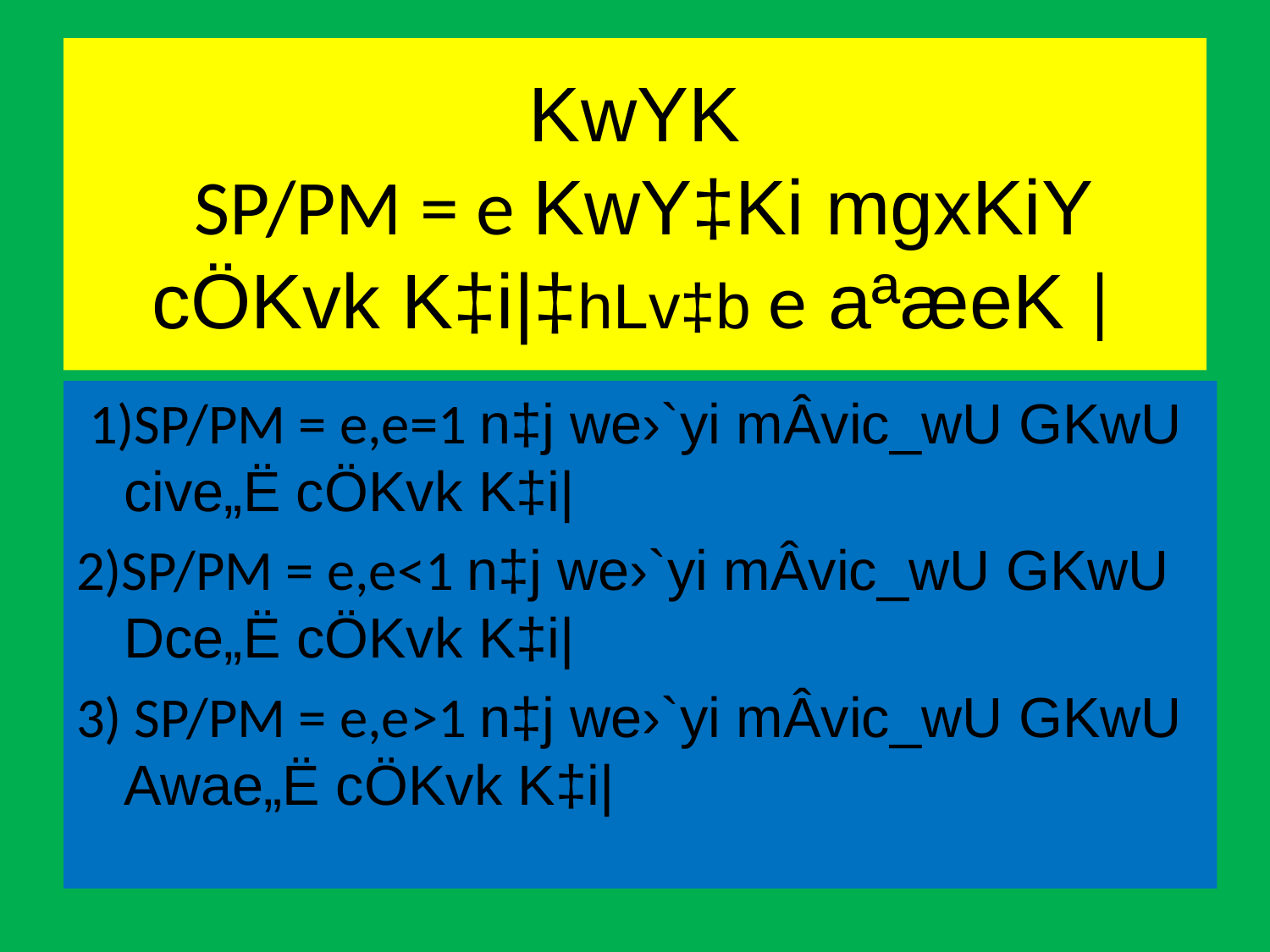

# KwYK SP/PM = e KwY‡Ki mgxKiY cÖKvk K‡i|‡hLv‡b e aªæeK |
 1)SP/PM = e,e=1 n‡j we›`yi mÂvic_wU GKwU cive„Ë cÖKvk K‡i|
2)SP/PM = e,e˂1 n‡j we›`yi mÂvic_wU GKwU Dce„Ë cÖKvk K‡i|
3) SP/PM = e,e˃1 n‡j we›`yi mÂvic_wU GKwU Awae„Ë cÖKvk K‡i|